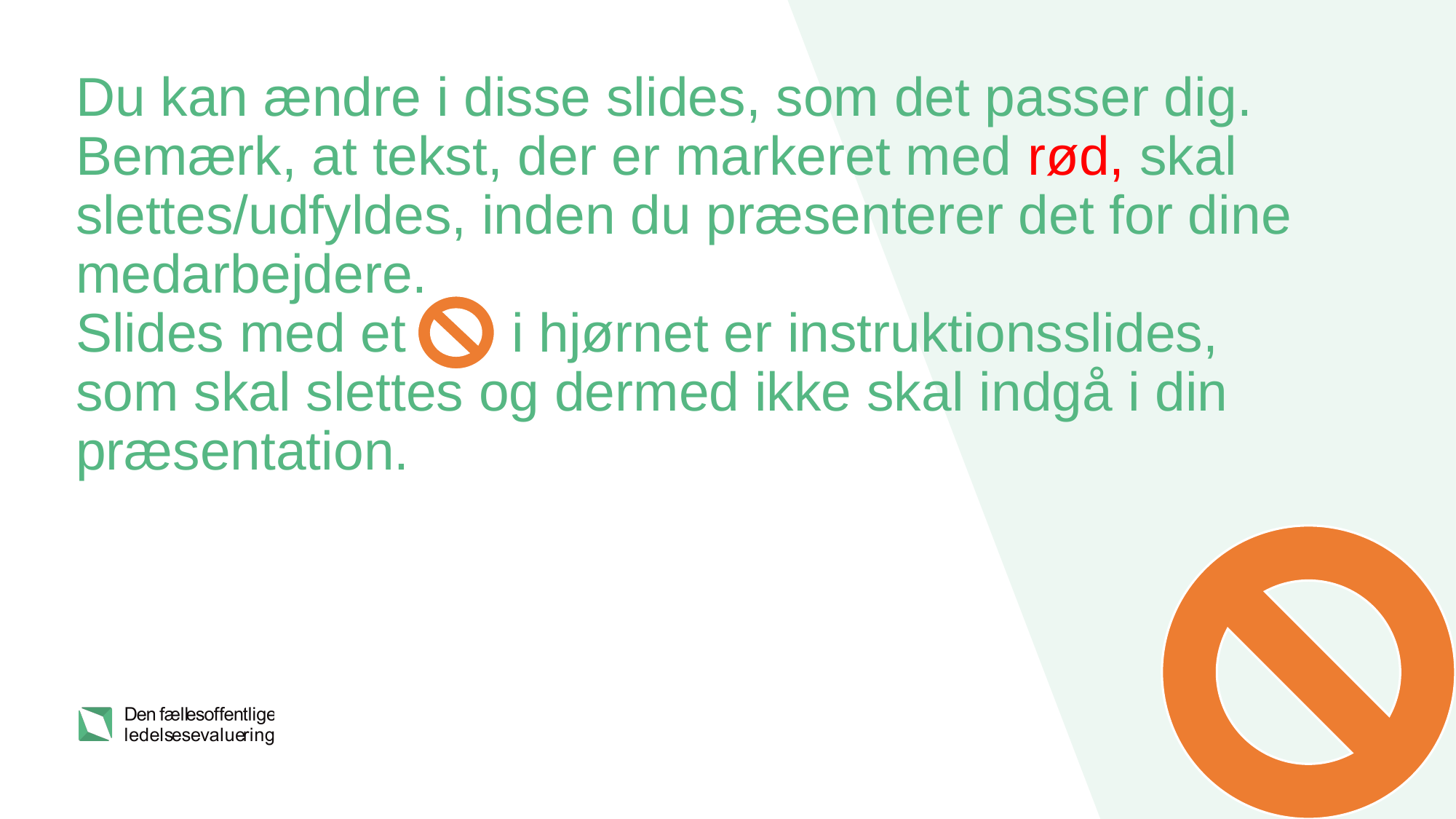

# Du kan ændre i disse slides, som det passer dig. Bemærk, at tekst, der er markeret med rød, skal slettes/udfyldes, inden du præsenterer det for dine medarbejdere. Slides med et       i hjørnet er instruktionsslides, som skal slettes og dermed ikke skal indgå i din præsentation.